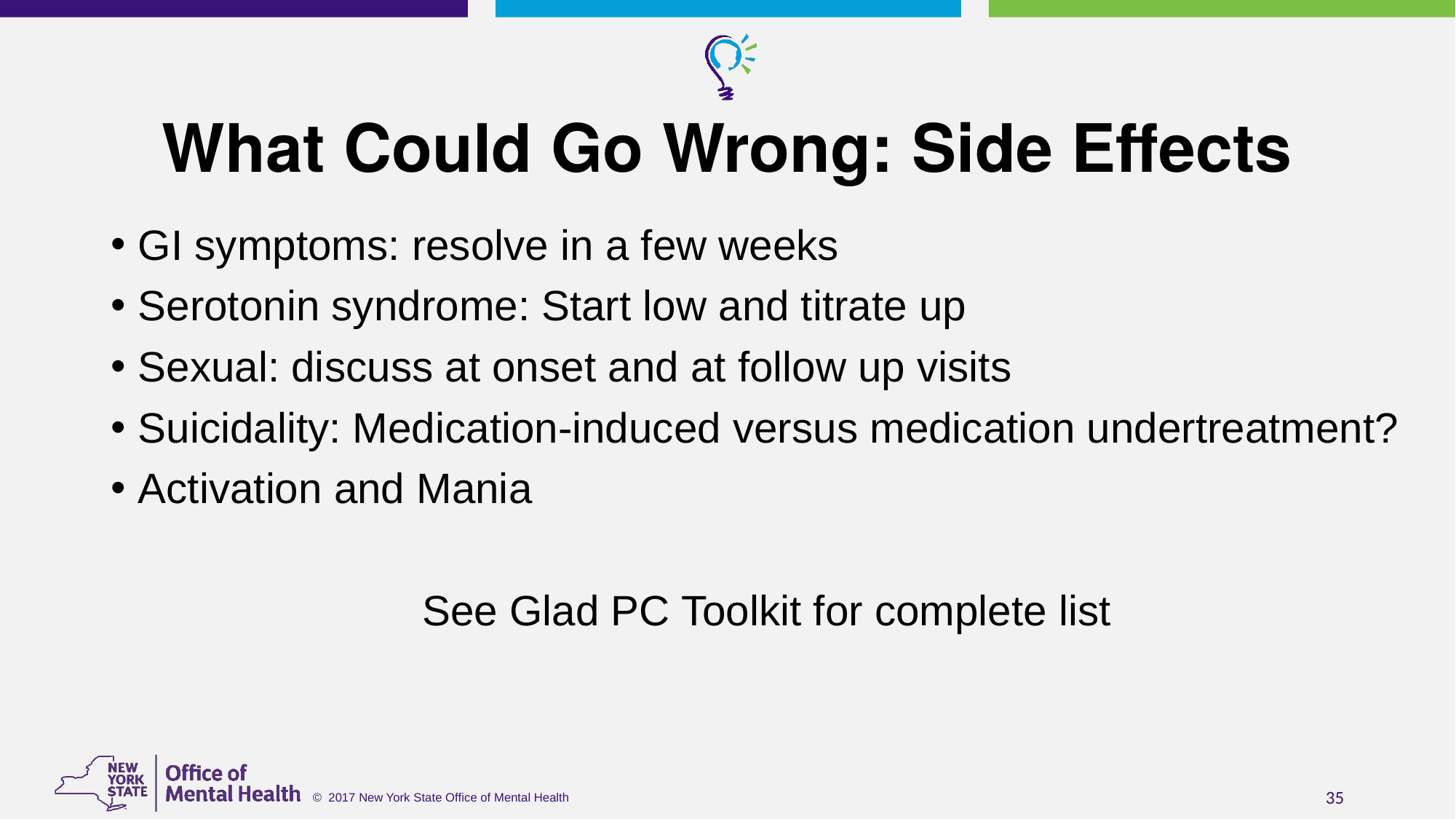

# What Could Go Wrong: Side Effects
GI symptoms: resolve in a few weeks
Serotonin syndrome: Start low and titrate up
Sexual: discuss at onset and at follow up visits
Suicidality: Medication-induced versus medication undertreatment?
Activation and Mania

See Glad PC Toolkit for complete list